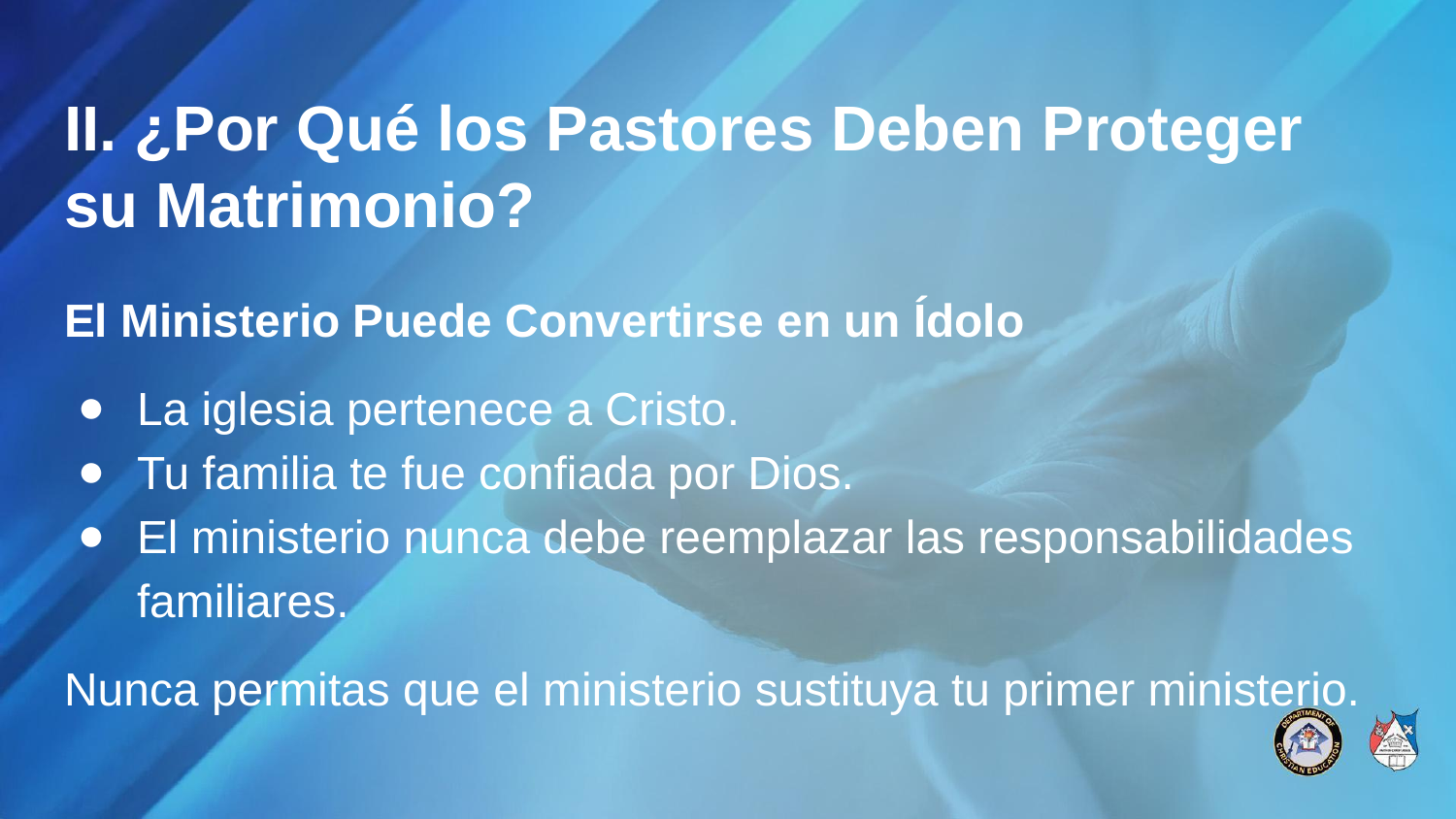

# II. ¿Por Qué los Pastores Deben Proteger su Matrimonio?
El Ministerio Puede Convertirse en un Ídolo
La iglesia pertenece a Cristo.
Tu familia te fue confiada por Dios.
El ministerio nunca debe reemplazar las responsabilidades familiares.
Nunca permitas que el ministerio sustituya tu primer ministerio.